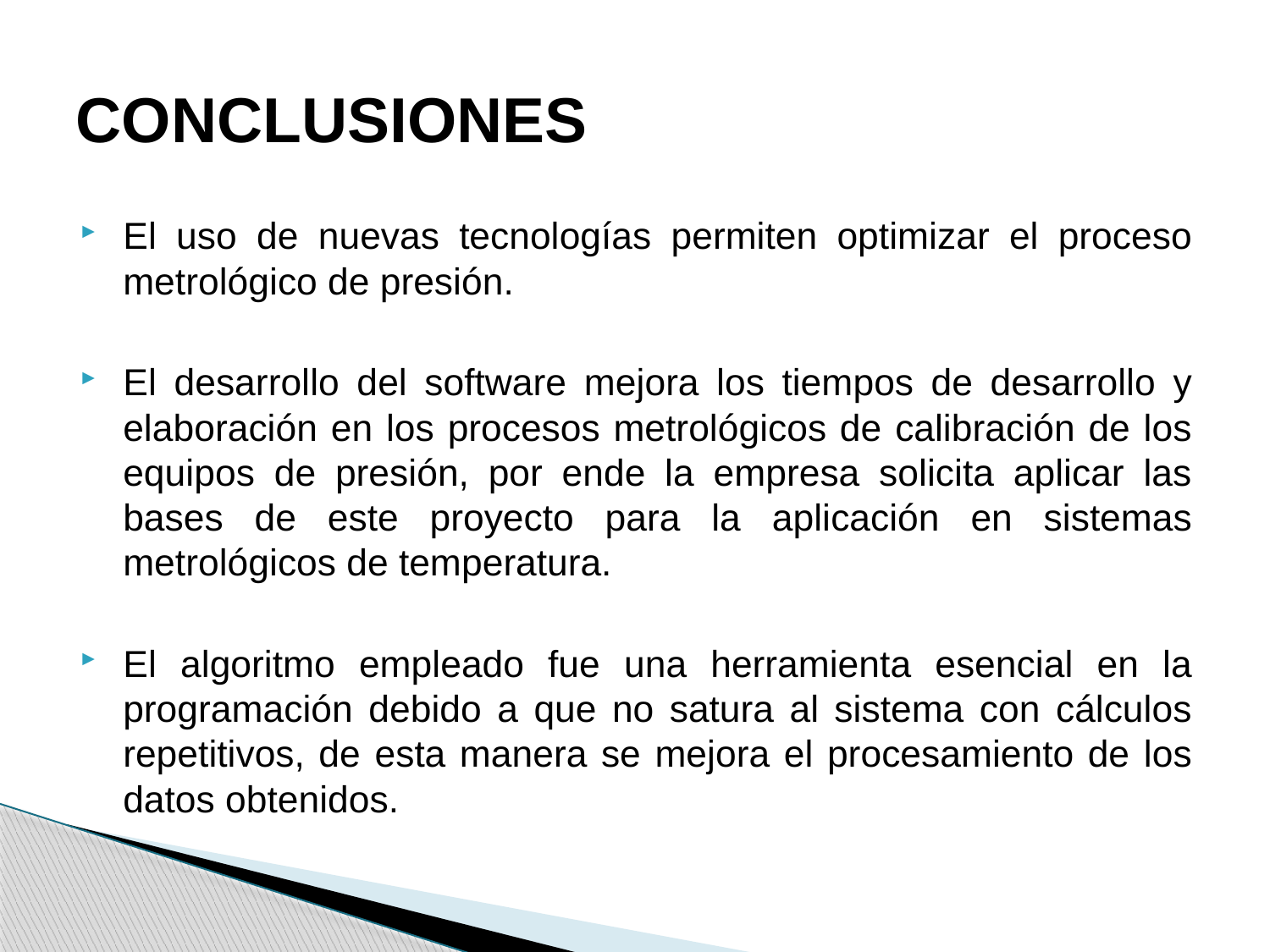

# CONCLUSIONES
El uso de nuevas tecnologías permiten optimizar el proceso metrológico de presión.

El desarrollo del software mejora los tiempos de desarrollo y elaboración en los procesos metrológicos de calibración de los equipos de presión, por ende la empresa solicita aplicar las bases de este proyecto para la aplicación en sistemas metrológicos de temperatura.

El algoritmo empleado fue una herramienta esencial en la programación debido a que no satura al sistema con cálculos repetitivos, de esta manera se mejora el procesamiento de los datos obtenidos.